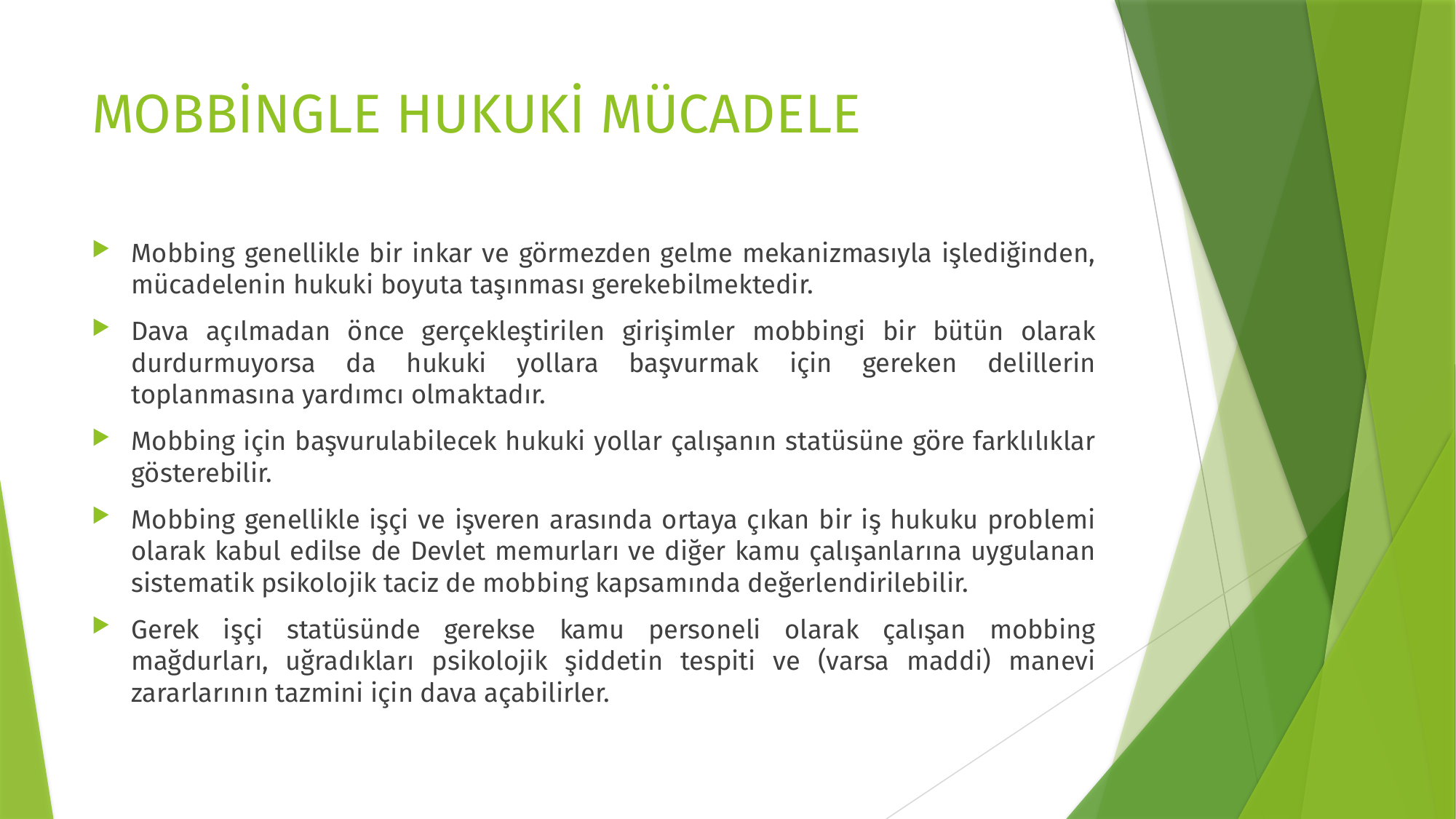

# MOBBİNGLE HUKUKİ MÜCADELE
Mobbing genellikle bir inkar ve görmezden gelme mekanizmasıyla işlediğinden, mücadelenin hukuki boyuta taşınması gerekebilmektedir.
Dava açılmadan önce gerçekleştirilen girişimler mobbingi bir bütün olarak durdurmuyorsa da hukuki yollara başvurmak için gereken delillerin toplanmasına yardımcı olmaktadır.
Mobbing için başvurulabilecek hukuki yollar çalışanın statüsüne göre farklılıklar gösterebilir.
Mobbing genellikle işçi ve işveren arasında ortaya çıkan bir iş hukuku problemi olarak kabul edilse de Devlet memurları ve diğer kamu çalışanlarına uygulanan sistematik psikolojik taciz de mobbing kapsamında değerlendirilebilir.
Gerek işçi statüsünde gerekse kamu personeli olarak çalışan mobbing mağdurları, uğradıkları psikolojik şiddetin tespiti ve (varsa maddi) manevi zararlarının tazmini için dava açabilirler.